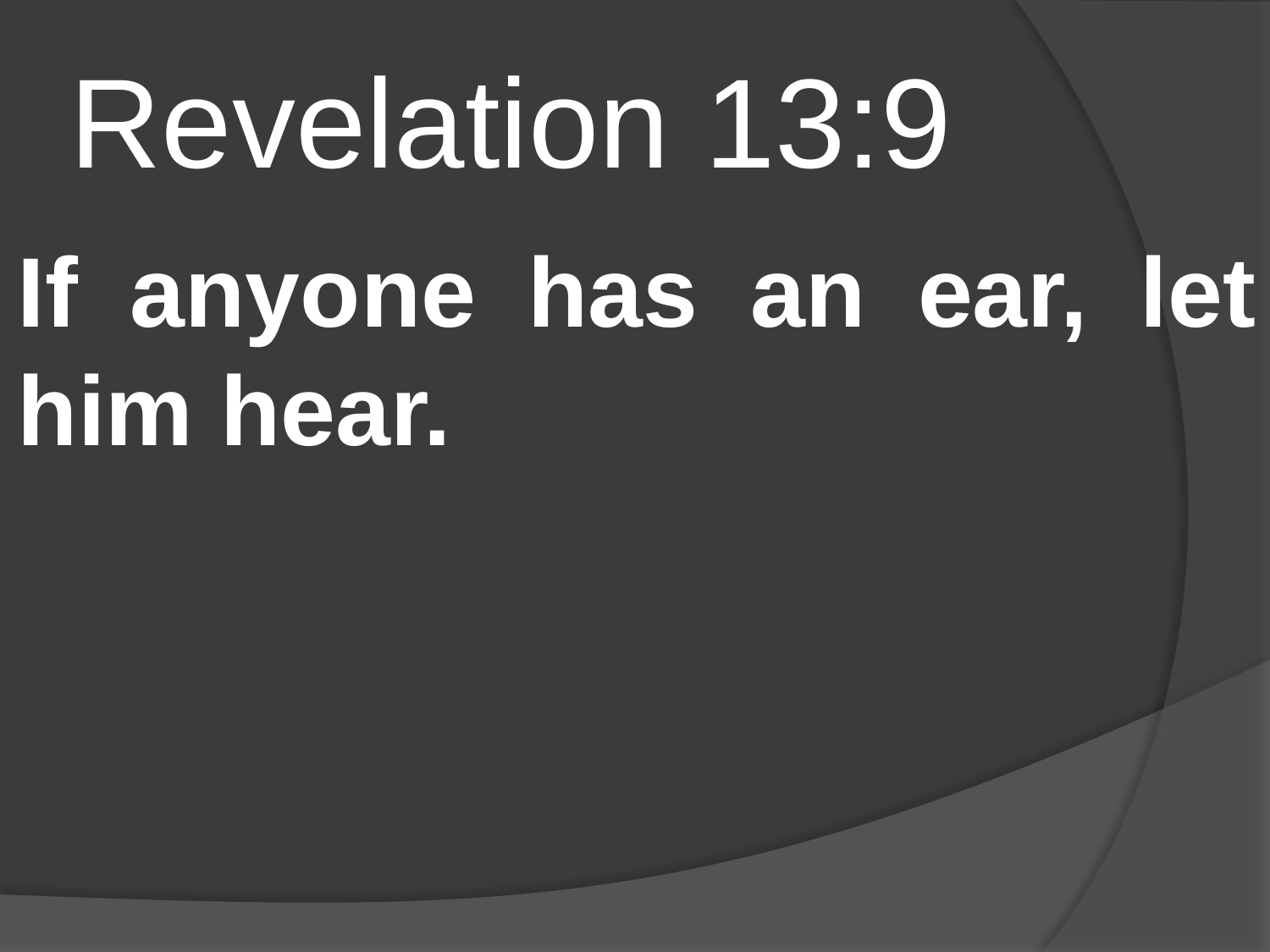

# Revelation 13:9
If anyone has an ear, let him hear.